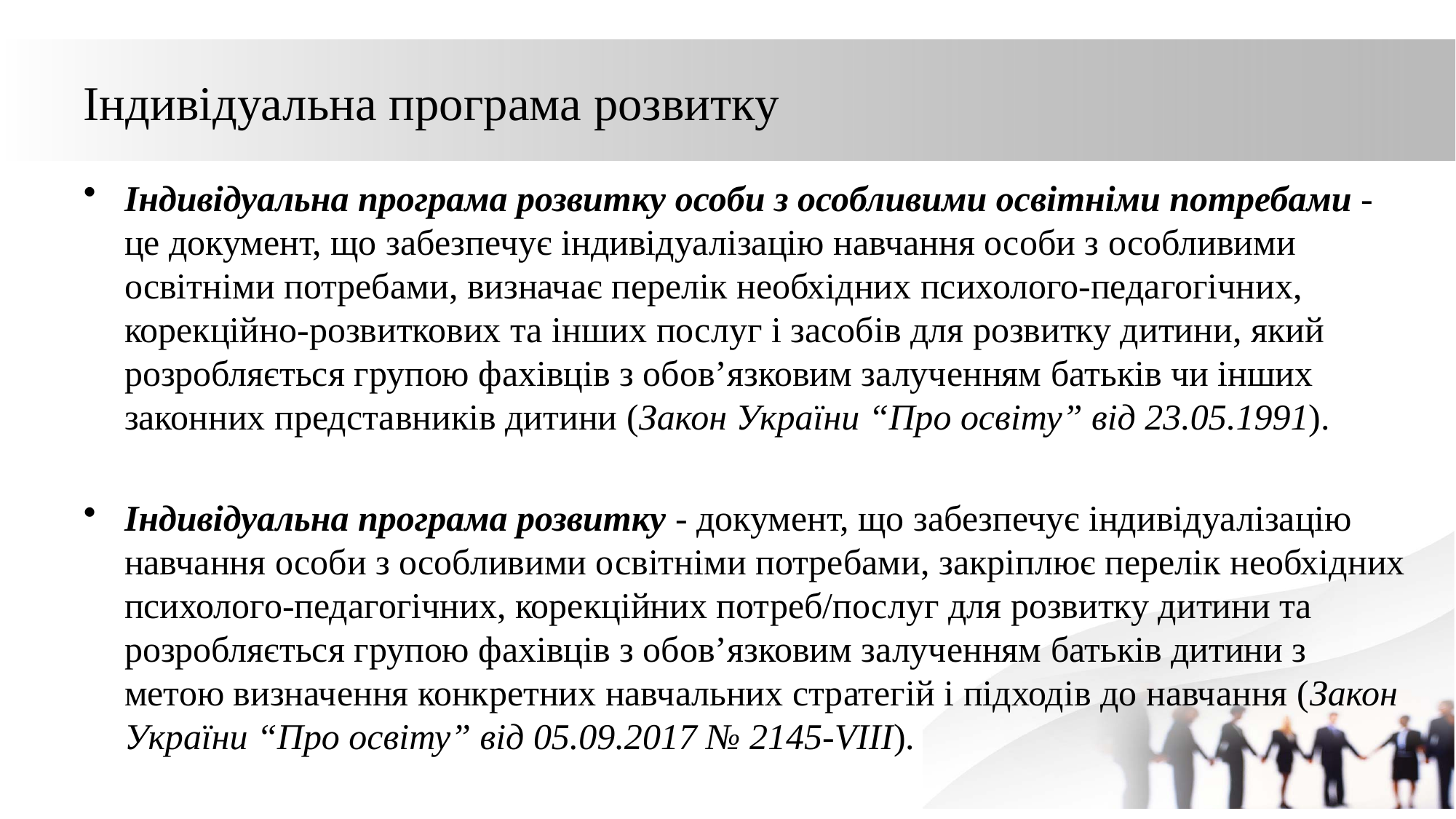

# Індивідуальна програма розвитку
Індивідуальна програма розвитку особи з особливими освітніми потребами - це документ, що забезпечує індивідуалізацію навчання особи з особливими освітніми потребами, визначає перелік необхідних психолого-педагогічних, корекційно-розвиткових та інших послуг і засобів для розвитку дитини, який розробляється групою фахівців з обов’язковим залученням батьків чи інших законних представників дитини (Закон України “Про освіту” від 23.05.1991).

Індивідуальна програма розвитку - документ, що забезпечує індивідуалізацію навчання особи з особливими освітніми потребами, закріплює перелік необхідних психолого-педагогічних, корекційних потреб/послуг для розвитку дитини та розробляється групою фахівців з обов’язковим залученням батьків дитини з метою визначення конкретних навчальних стратегій і підходів до навчання (Закон України “Про освіту” від 05.09.2017 № 2145-VIII).